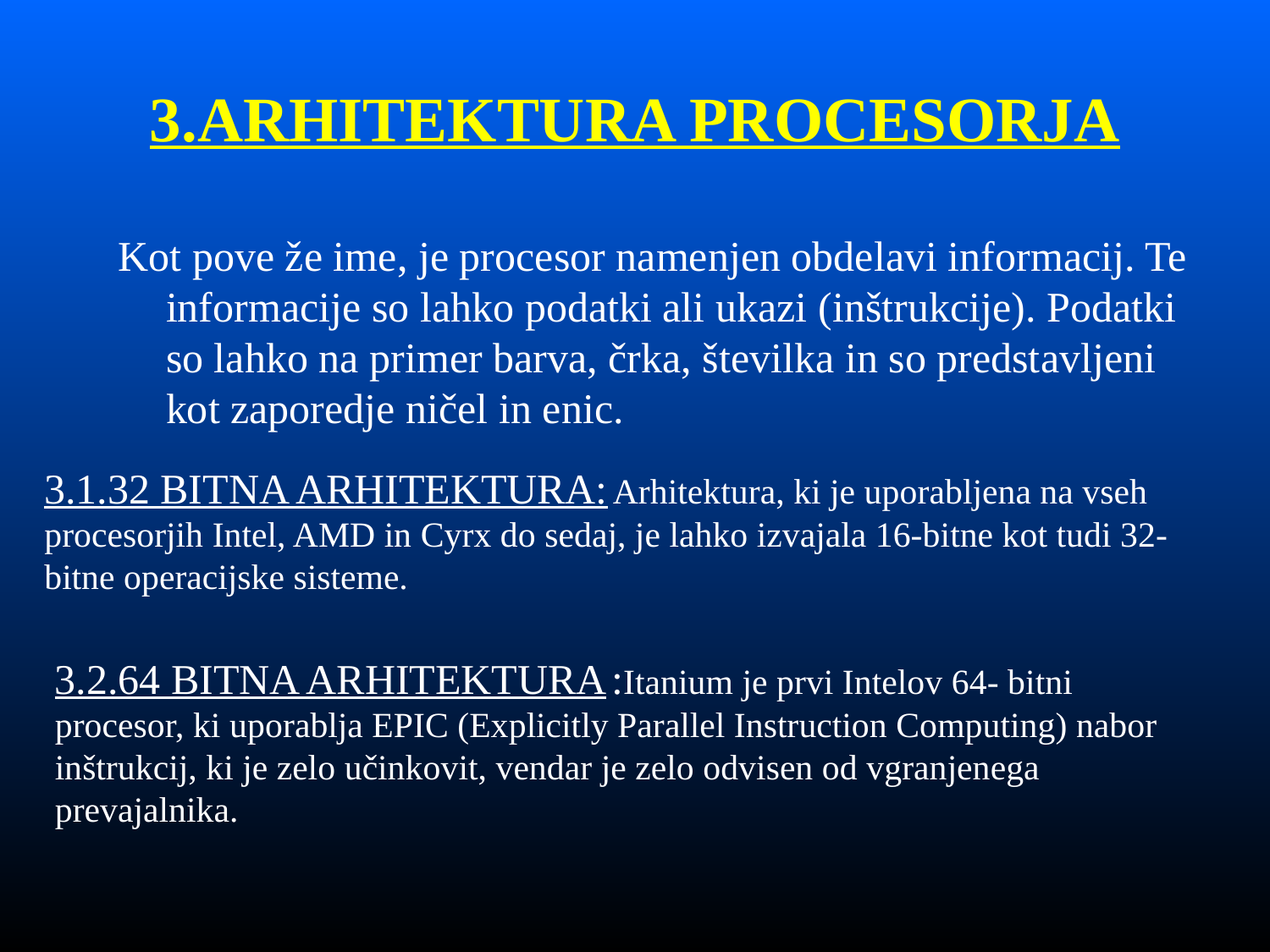

3.ARHITEKTURA PROCESORJA
Kot pove že ime, je procesor namenjen obdelavi informacij. Te informacije so lahko podatki ali ukazi (inštrukcije). Podatki so lahko na primer barva, črka, številka in so predstavljeni kot zaporedje ničel in enic.
3.1.32 BITNA ARHITEKTURA: Arhitektura, ki je uporabljena na vseh procesorjih Intel, AMD in Cyrx do sedaj, je lahko izvajala 16-bitne kot tudi 32-bitne operacijske sisteme.
3.2.64 BITNA ARHITEKTURA :Itanium je prvi Intelov 64- bitni procesor, ki uporablja EPIC (Explicitly Parallel Instruction Computing) nabor inštrukcij, ki je zelo učinkovit, vendar je zelo odvisen od vgranjenega prevajalnika.